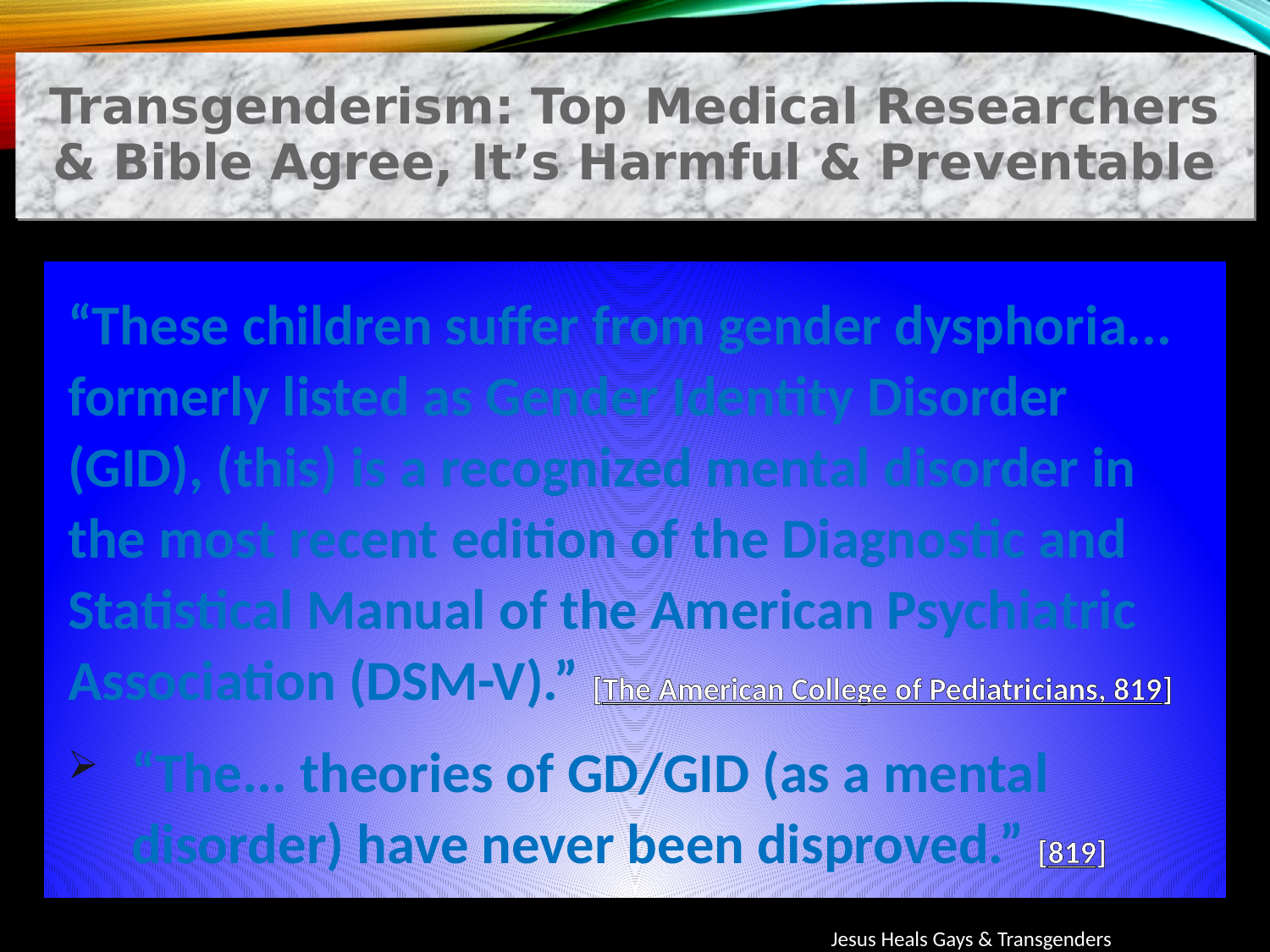

Transgenderism: Top Medical Researchers & Bible Agree, It’s Harmful & Preventable
“These children suffer from gender dysphoria... formerly listed as Gender Identity Disorder (GID), (this) is a recognized mental disorder in the most recent edition of the Diagnostic and Statistical Manual of the American Psychiatric Association (DSM-V).” [The American College of Pediatricians, 819]
“The... theories of GD/GID (as a mental disorder) have never been disproved.” [819]
Jesus Heals Gays & Transgenders